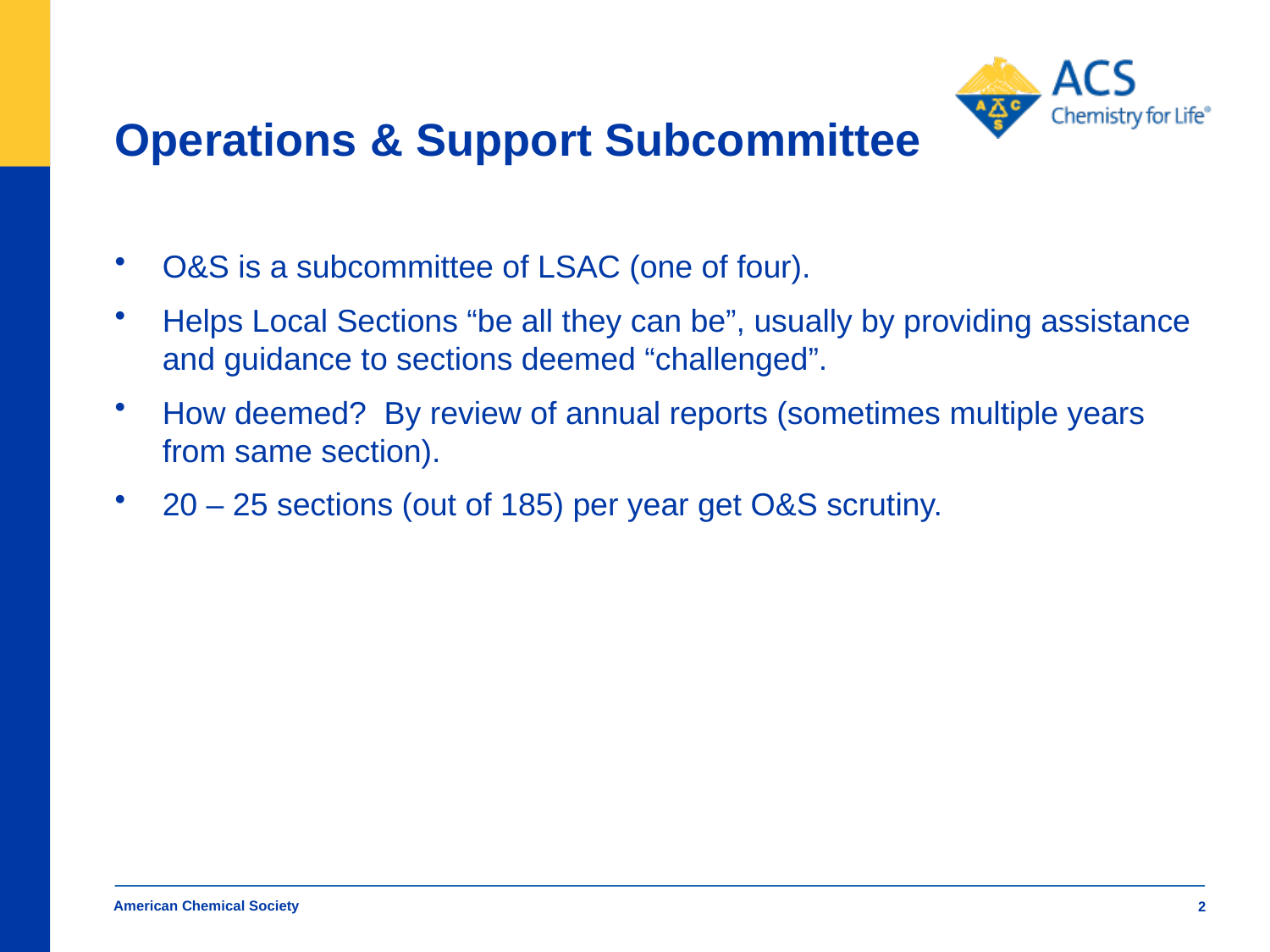

# Operations & Support Subcommittee
O&S is a subcommittee of LSAC (one of four).
Helps Local Sections “be all they can be”, usually by providing assistance and guidance to sections deemed “challenged”.
How deemed?  By review of annual reports (sometimes multiple years from same section).
20 – 25 sections (out of 185) per year get O&S scrutiny.
American Chemical Society
2